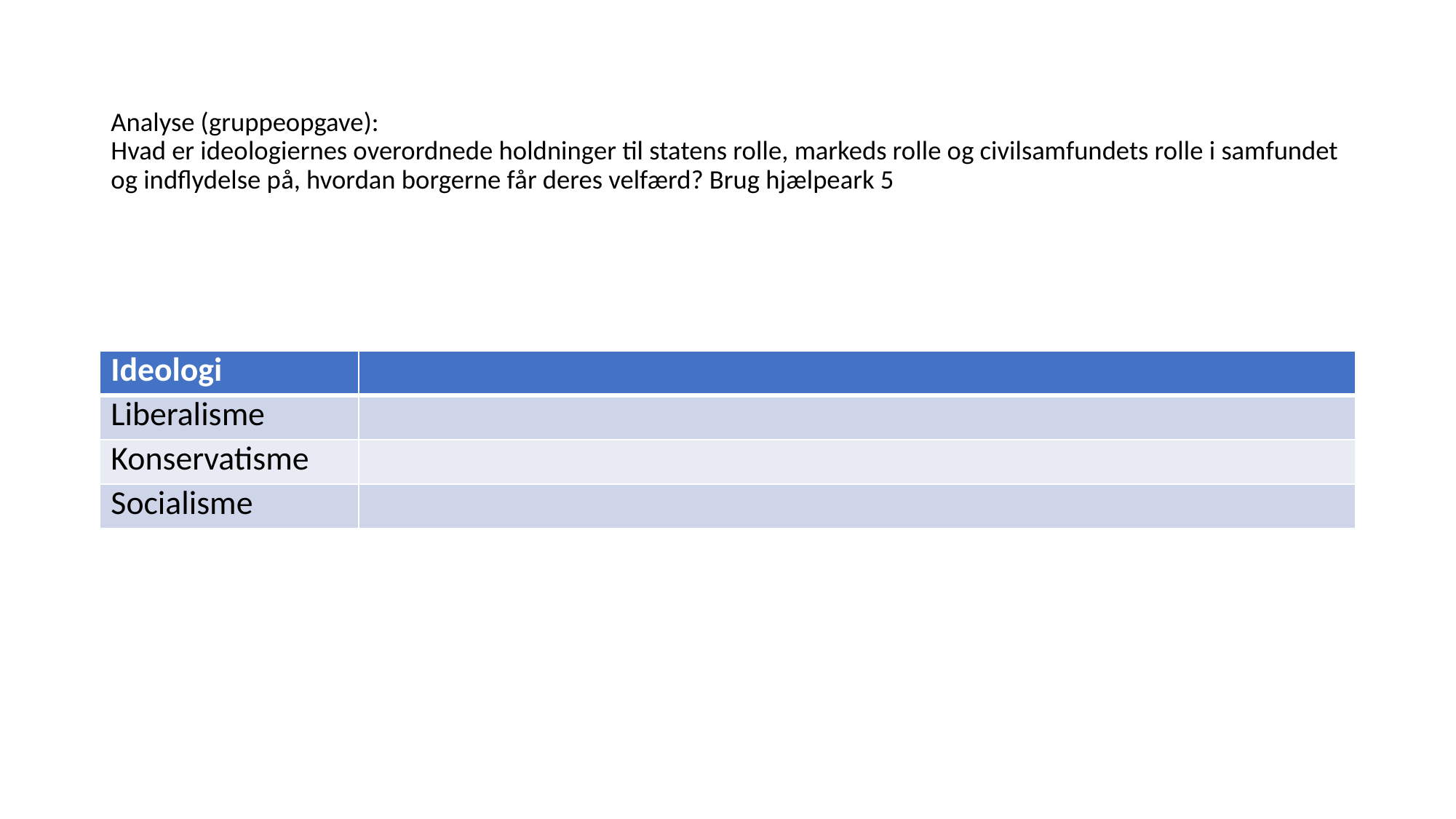

# Analyse (gruppeopgave): Hvad er ideologiernes overordnede holdninger til statens rolle, markeds rolle og civilsamfundets rolle i samfundet og indflydelse på, hvordan borgerne får deres velfærd? Brug hjælpeark 5
| Ideologi |  |
| --- | --- |
| Liberalisme |  |
| Konservatisme |  |
| Socialisme |  |